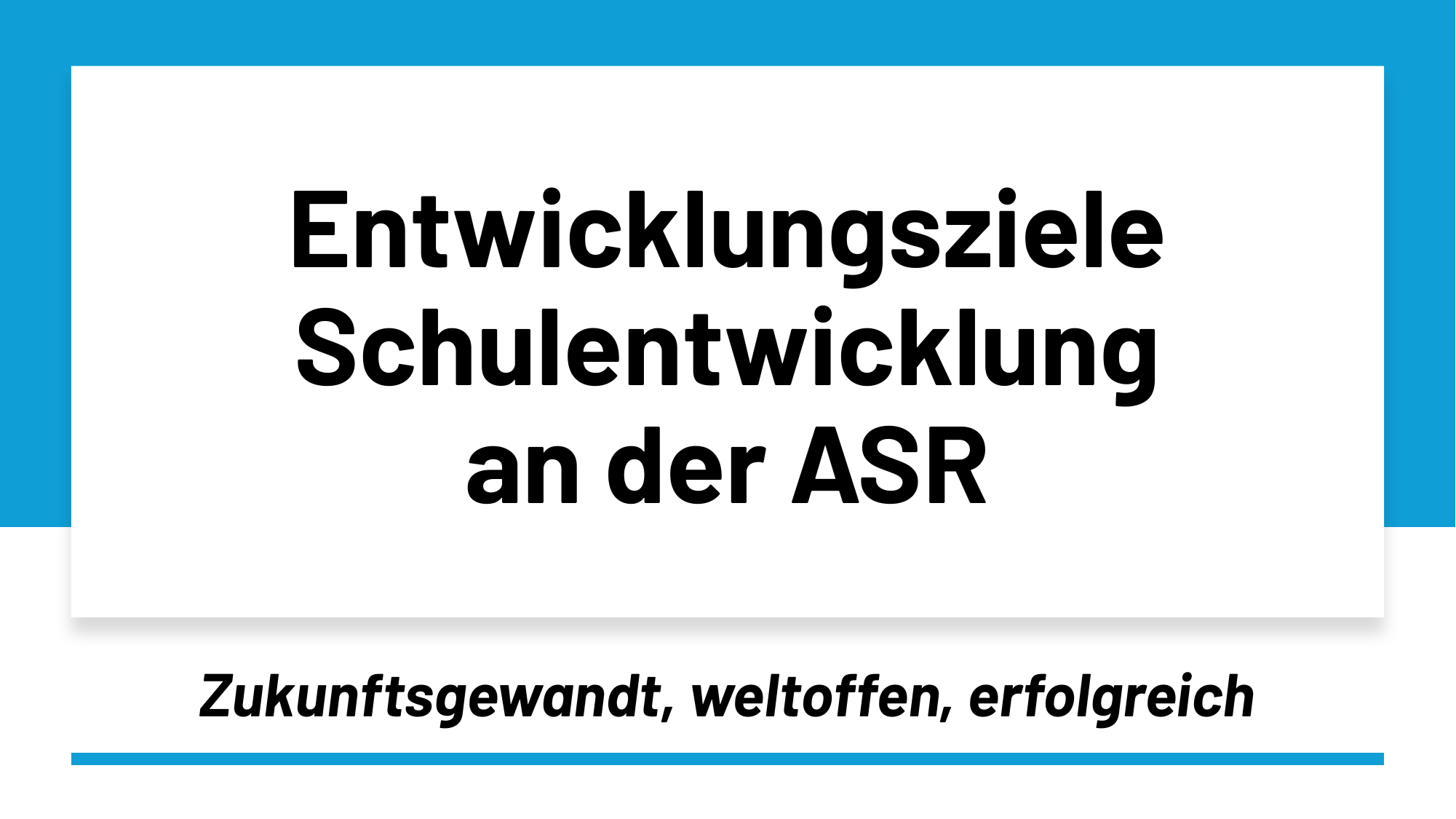

# Entwicklungsziele Schulentwicklung an der ASR
Zukunftsgewandt, weltoffen, erfolgreich